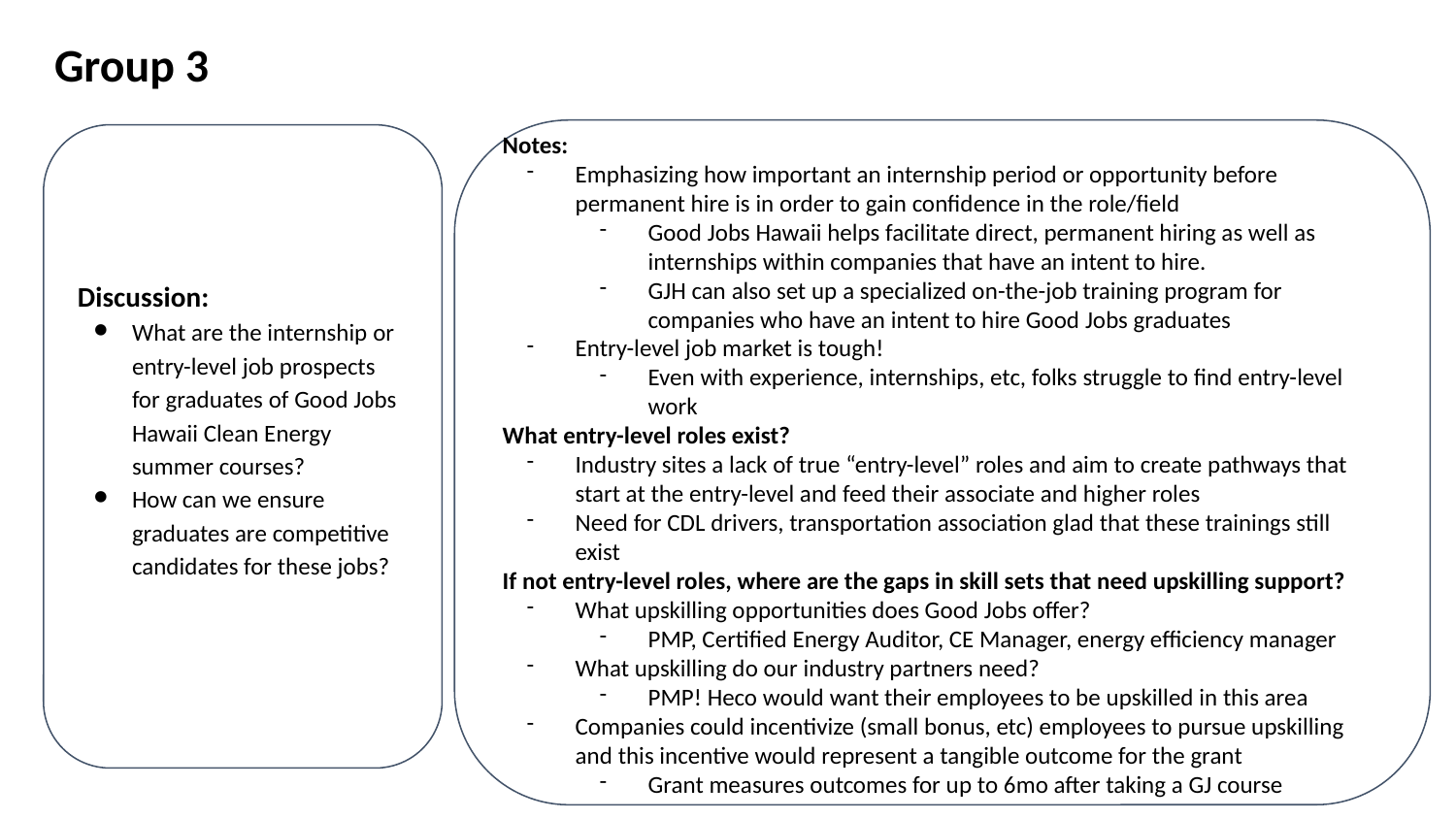

Group 3

Notes:
Emphasizing how important an internship period or opportunity before permanent hire is in order to gain confidence in the role/field
Good Jobs Hawaii helps facilitate direct, permanent hiring as well as internships within companies that have an intent to hire.
GJH can also set up a specialized on-the-job training program for companies who have an intent to hire Good Jobs graduates
Entry-level job market is tough!
Even with experience, internships, etc, folks struggle to find entry-level work
What entry-level roles exist?
Industry sites a lack of true “entry-level” roles and aim to create pathways that start at the entry-level and feed their associate and higher roles
Need for CDL drivers, transportation association glad that these trainings still exist
If not entry-level roles, where are the gaps in skill sets that need upskilling support?
What upskilling opportunities does Good Jobs offer?
PMP, Certified Energy Auditor, CE Manager, energy efficiency manager
What upskilling do our industry partners need?
PMP! Heco would want their employees to be upskilled in this area
Companies could incentivize (small bonus, etc) employees to pursue upskilling and this incentive would represent a tangible outcome for the grant
Grant measures outcomes for up to 6mo after taking a GJ course

Discussion:
What are the internship or entry-level job prospects for graduates of Good Jobs Hawaii Clean Energy summer courses?
How can we ensure graduates are competitive candidates for these jobs?